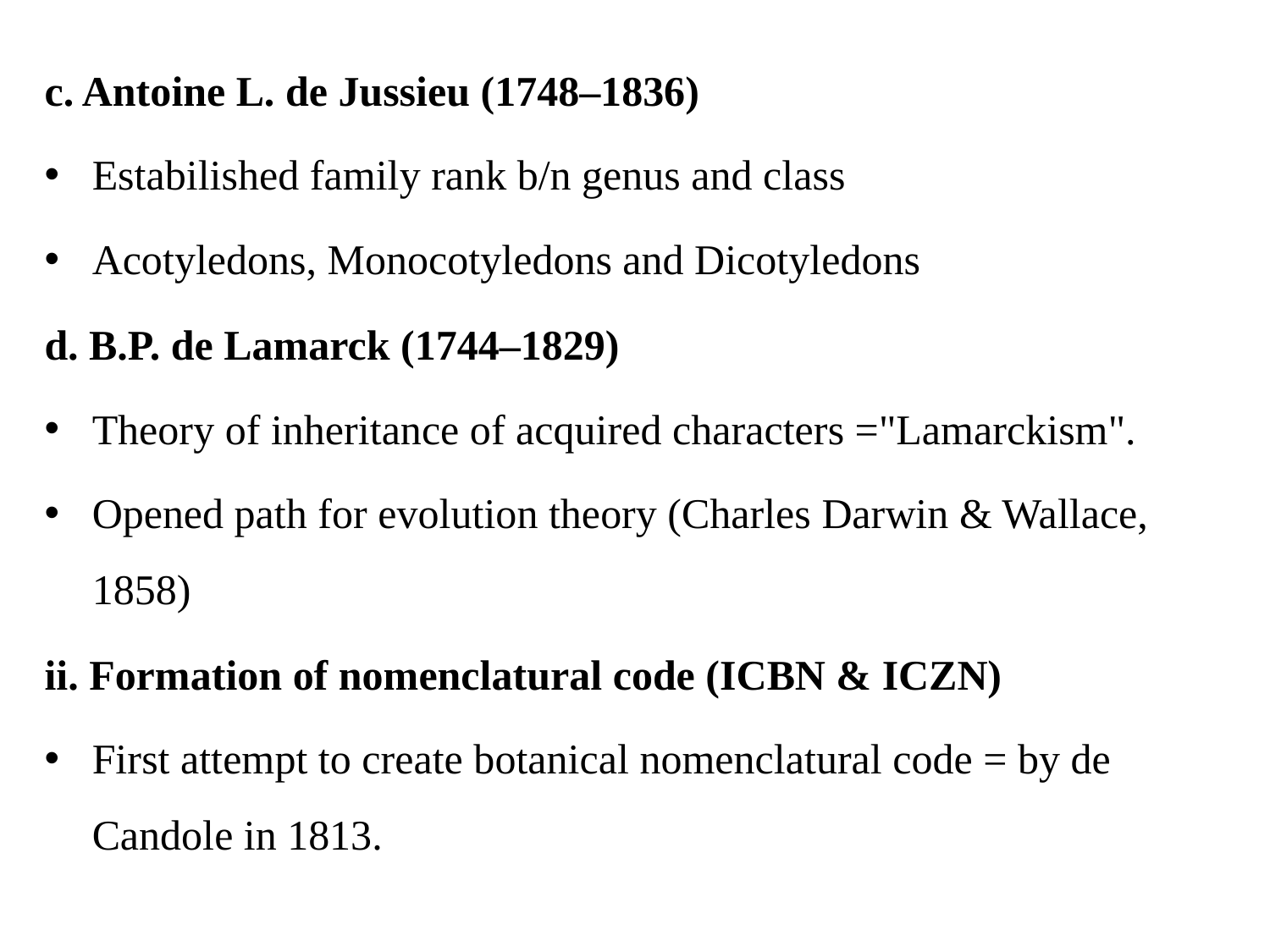

c. Antoine L. de Jussieu (1748–1836)
Estabilished family rank b/n genus and class
Acotyledons, Monocotyledons and Dicotyledons
d. B.P. de Lamarck (1744–1829)
Theory of inheritance of acquired characters ="Lamarckism".
Opened path for evolution theory (Charles Darwin & Wallace, 1858)
ii. Formation of nomenclatural code (ICBN & ICZN)
First attempt to create botanical nomenclatural code = by de Candole in 1813.